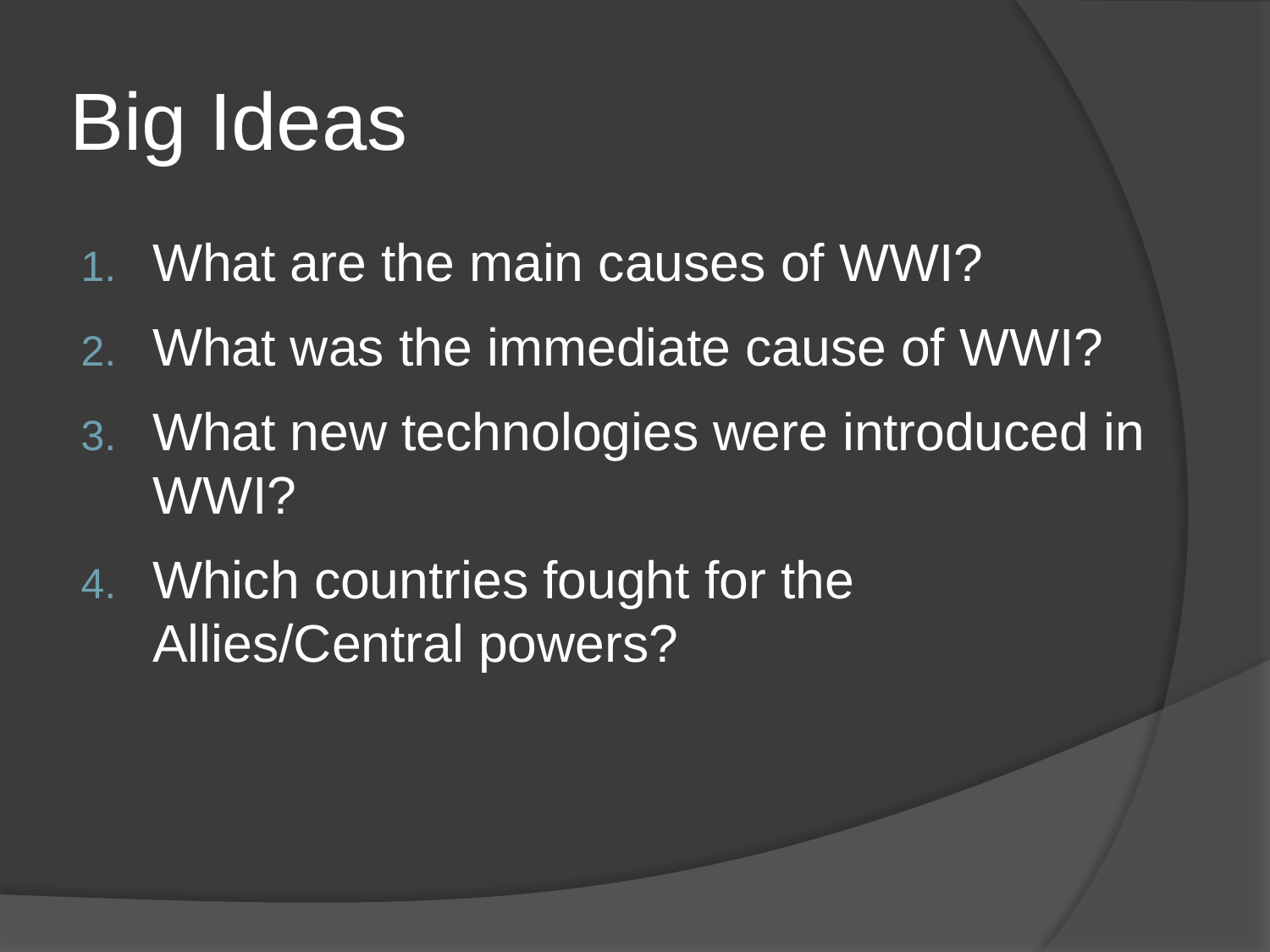

# Big Ideas
What are the main causes of WWI?
What was the immediate cause of WWI?
What new technologies were introduced in WWI?
Which countries fought for the Allies/Central powers?